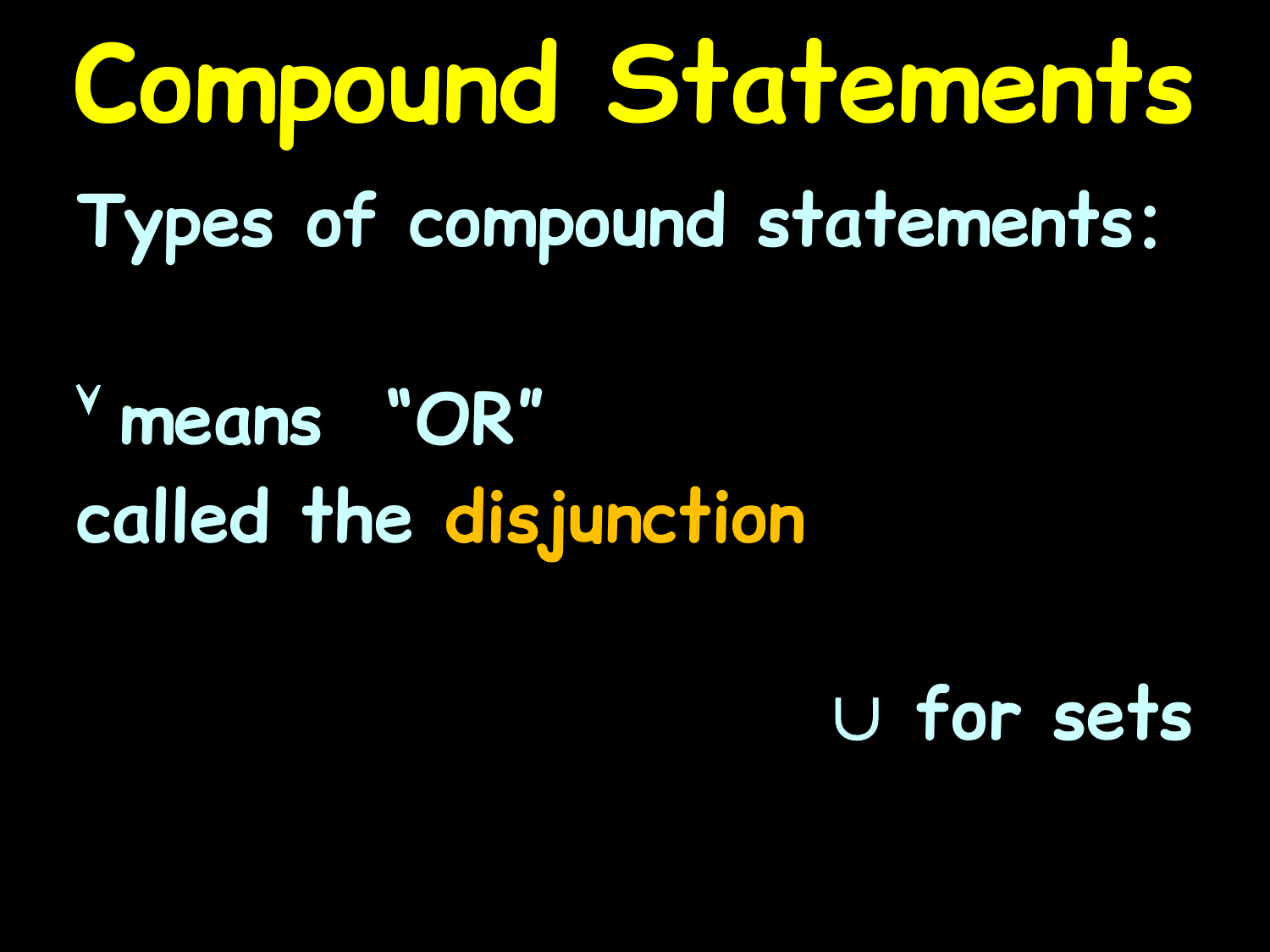

# Compound Statements
Types of compound statements:

∨ means  “OR”
called the disjunction

∪ for sets